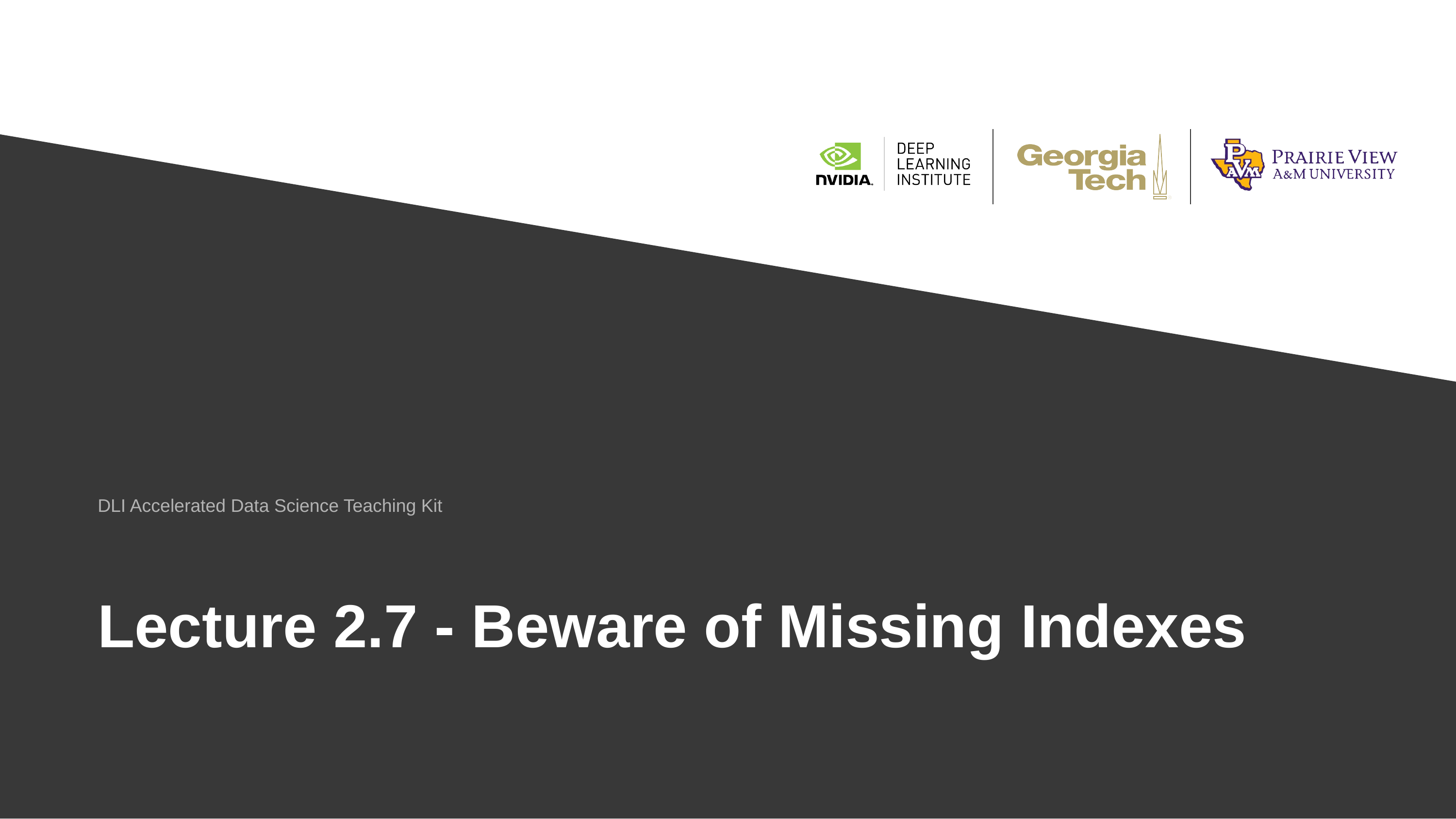

DLI Accelerated Data Science Teaching Kit
# Lecture 2.7 - Beware of Missing Indexes